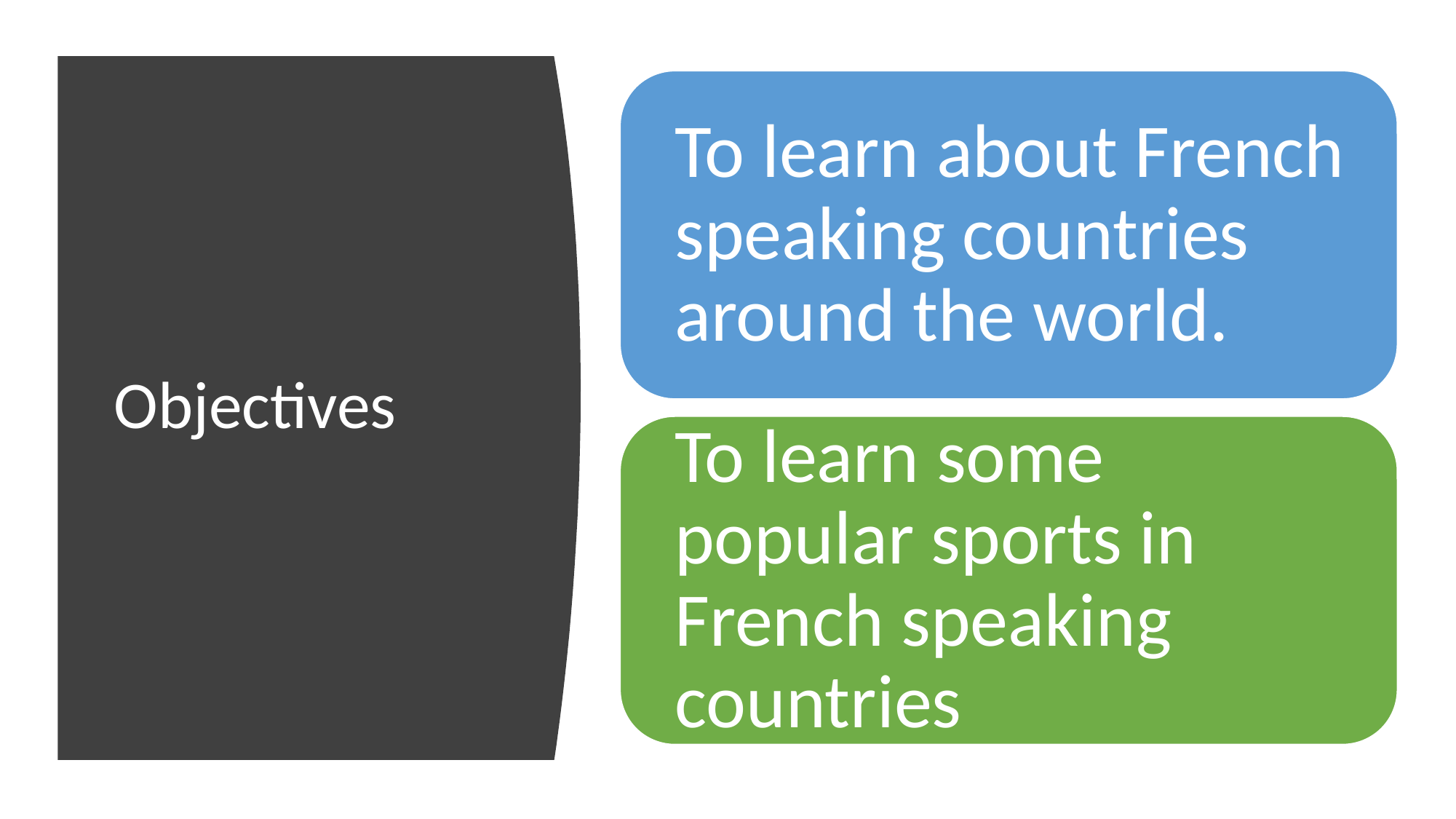

To learn about French speaking countries around the world.
To learn some popular sports in French speaking countries

# Objectives